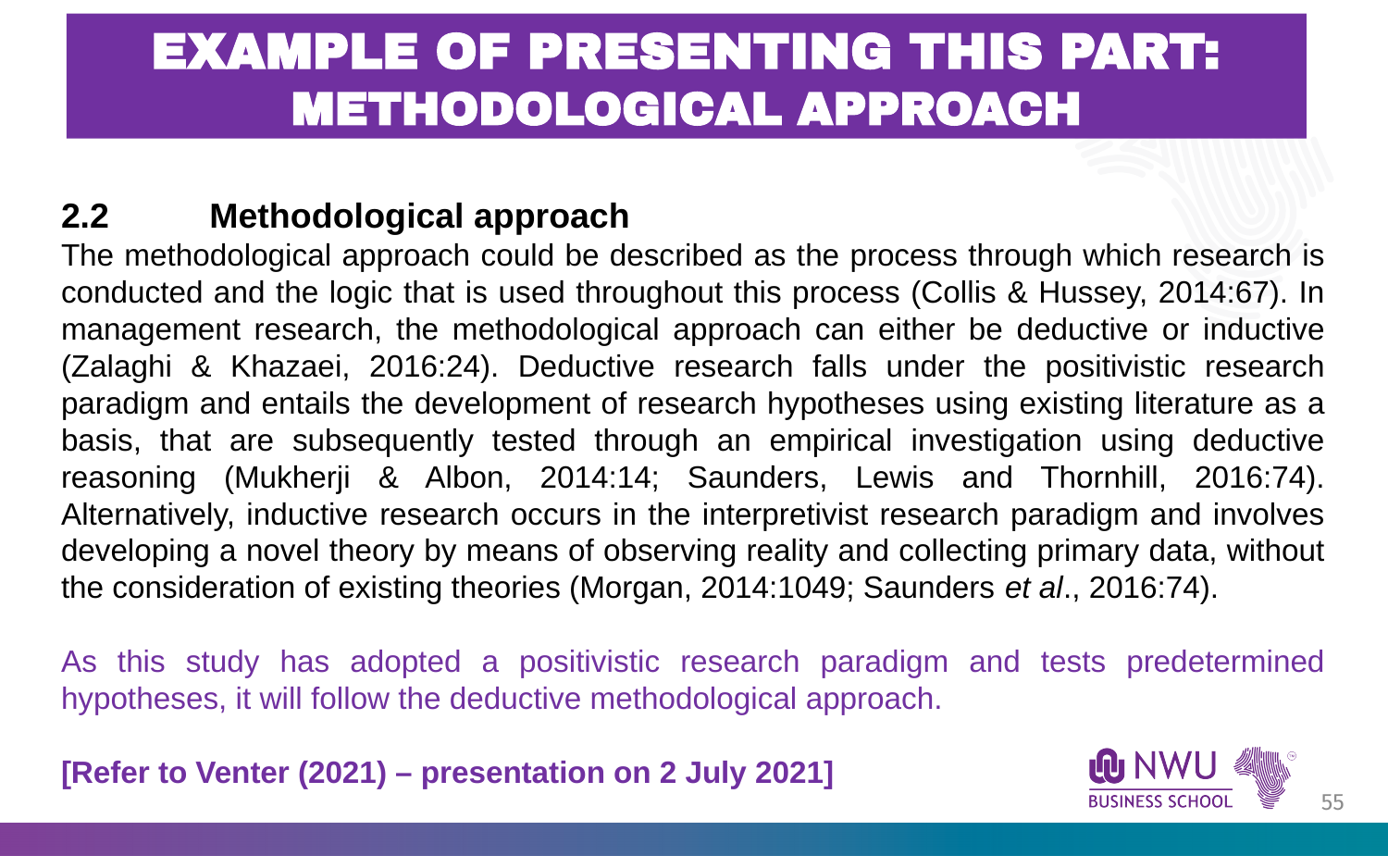

EXAMPLE OF PRESENTING THIS PART:
METHODOLOGICAL APPROACH

2.2	 Methodological approach
The methodological approach could be described as the process through which research is conducted and the logic that is used throughout this process (Collis & Hussey, 2014:67). In management research, the methodological approach can either be deductive or inductive (Zalaghi & Khazaei, 2016:24). Deductive research falls under the positivistic research paradigm and entails the development of research hypotheses using existing literature as a basis, that are subsequently tested through an empirical investigation using deductive reasoning (Mukherji & Albon, 2014:14; Saunders, Lewis and Thornhill, 2016:74). Alternatively, inductive research occurs in the interpretivist research paradigm and involves developing a novel theory by means of observing reality and collecting primary data, without the consideration of existing theories (Morgan, 2014:1049; Saunders et al., 2016:74).

As this study has adopted a positivistic research paradigm and tests predetermined hypotheses, it will follow the deductive methodological approach.

[Refer to Venter (2021) – presentation on 2 July 2021]

55